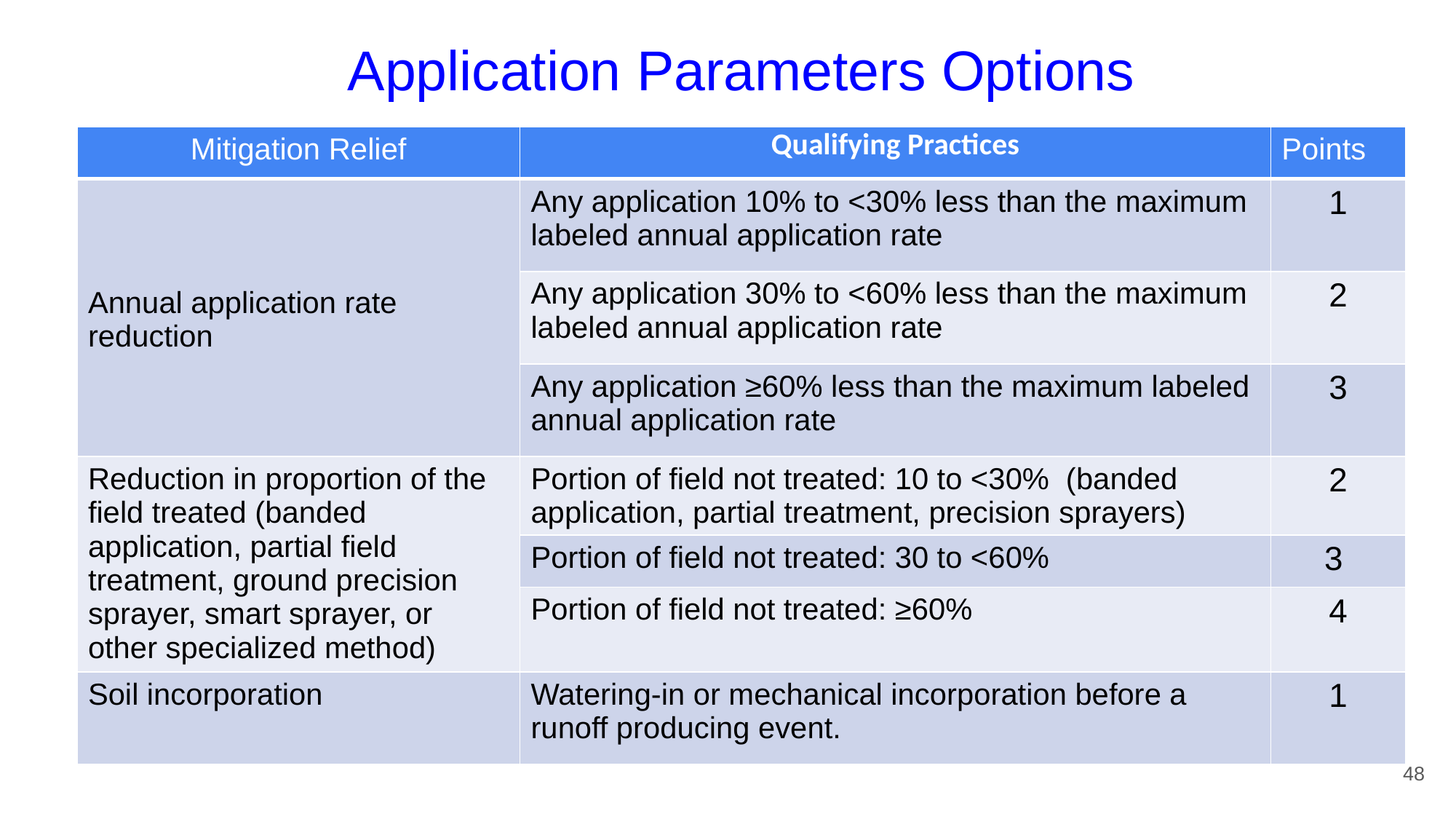

# Application Parameters Options
| Mitigation Relief | Qualifying Practices | Points |
| --- | --- | --- |
| Annual application rate reduction | Any application 10% to ˂30% less than the maximum labeled annual application rate | 1 |
|  | Any application 30% to ˂60% less than the maximum labeled annual application rate | 2 |
|  | Any application ≥60% less than the maximum labeled annual application rate | 3 |
| Reduction in proportion of the field treated (banded application, partial field treatment, ground precision sprayer, smart sprayer, or other specialized method) | Portion of field not treated: 10 to ˂30% (banded application, partial treatment, precision sprayers) | 2 |
|  | Portion of field not treated: 30 to ˂60% | 3 |
|  | Portion of field not treated: ≥60% | 4 |
| Soil incorporation | Watering-in or mechanical incorporation before a runoff producing event. | 1 |
48